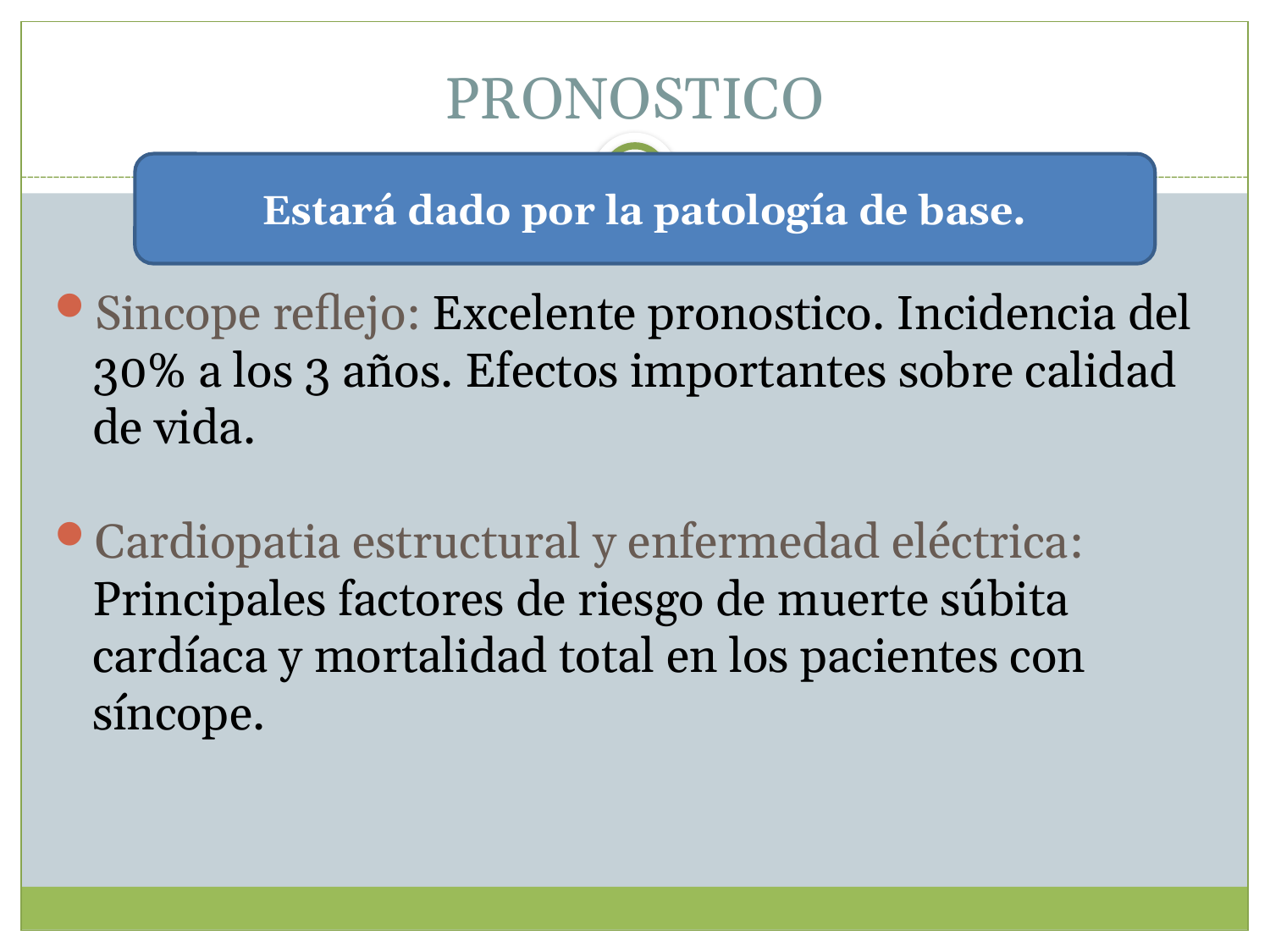

PRONOSTICO
Estará dado por la patología de base.
Sincope reflejo: Excelente pronostico. Incidencia del 30% a los 3 años. Efectos importantes sobre calidad de vida.

Cardiopatia estructural y enfermedad eléctrica: Principales factores de riesgo de muerte súbita cardíaca y mortalidad total en los pacientes con síncope.